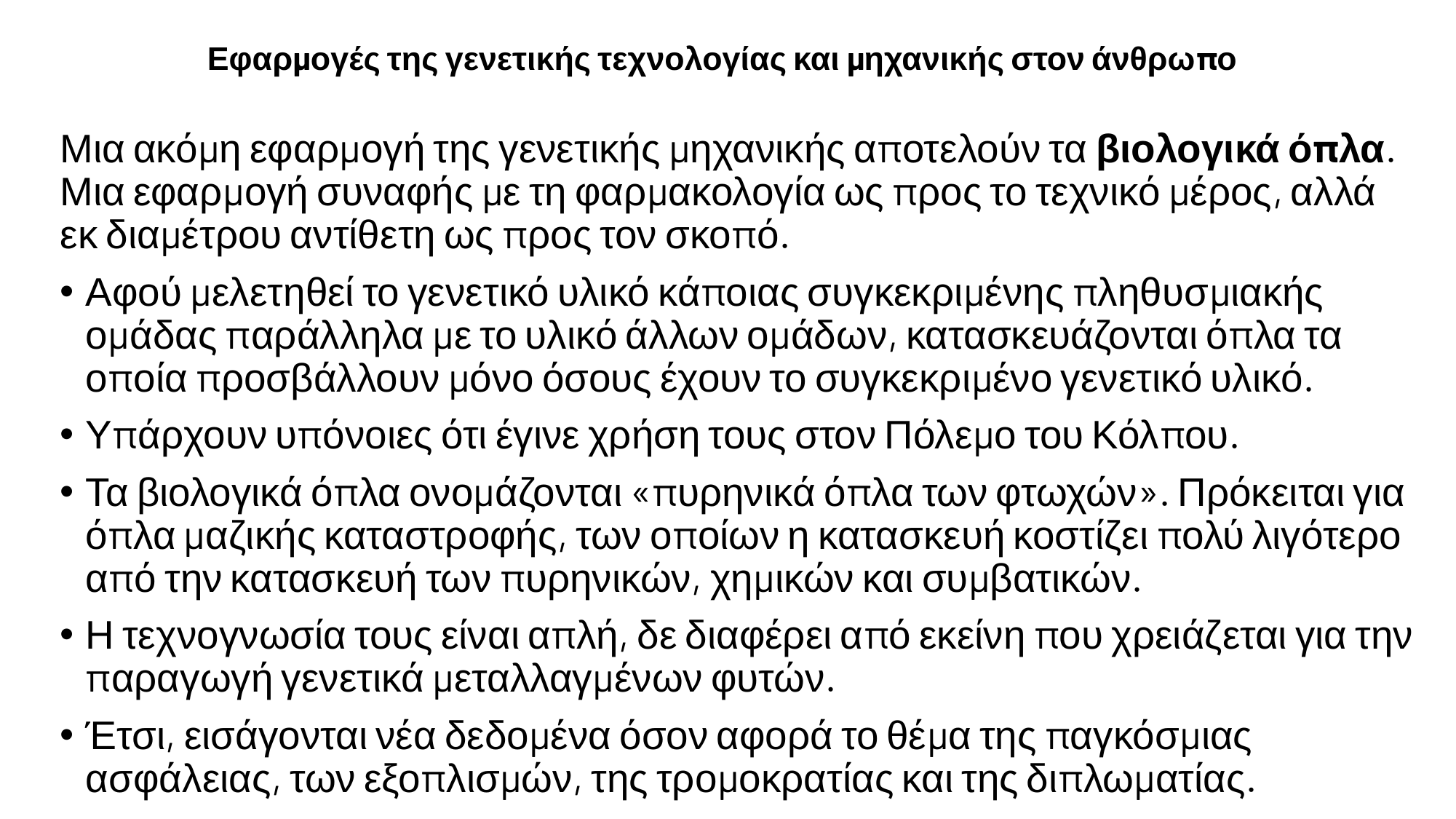

# Εφαρμογές της γενετικής τεχνολογίας και μηχανικής στον άνθρωπο
Μια ακόμη εφαρμογή της γενετικής μηχανικής αποτελούν τα βιολογικά όπλα. Μια εφαρμογή συναφής με τη φαρμακολογία ως προς το τεχνικό μέρος, αλλά εκ διαμέτρου αντίθετη ως προς τον σκοπό.
Αφού μελετηθεί το γενετικό υλικό κάποιας συγκεκριμένης πληθυσμιακής ομάδας παράλληλα με το υλικό άλλων ομάδων, κατασκευάζονται όπλα τα οποία προσβάλλουν μόνο όσους έχουν το συγκεκριμένο γενετικό υλικό.
Υπάρχουν υπόνοιες ότι έγινε χρήση τους στον Πόλεμο του Κόλπου.
Τα βιολογικά όπλα ονομάζονται «πυρηνικά όπλα των φτωχών». Πρόκειται για όπλα μαζικής καταστροφής, των οποίων η κατασκευή κοστίζει πολύ λιγότερο από την κατασκευή των πυρηνικών, χημικών και συμβατικών.
Η τεχνογνωσία τους είναι απλή, δε διαφέρει από εκείνη που χρειάζεται για την παραγωγή γενετικά μεταλλαγμένων φυτών.
Έτσι, εισάγονται νέα δεδομένα όσον αφορά το θέμα της παγκόσμιας ασφάλειας, των εξοπλισμών, της τρομοκρατίας και της διπλωματίας.